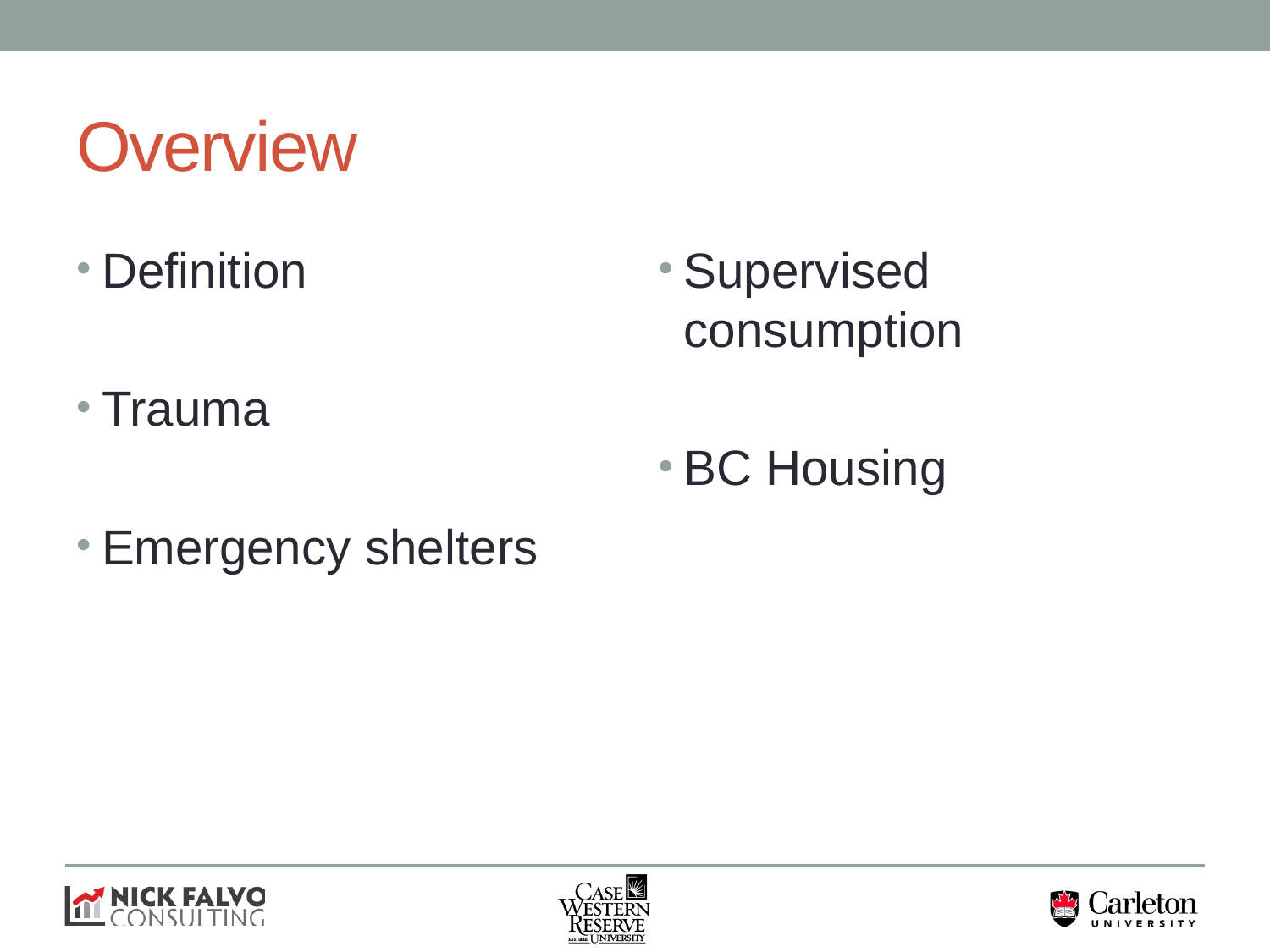

# Overview
Definition

Trauma

Emergency shelters

Supervised consumption

BC Housing